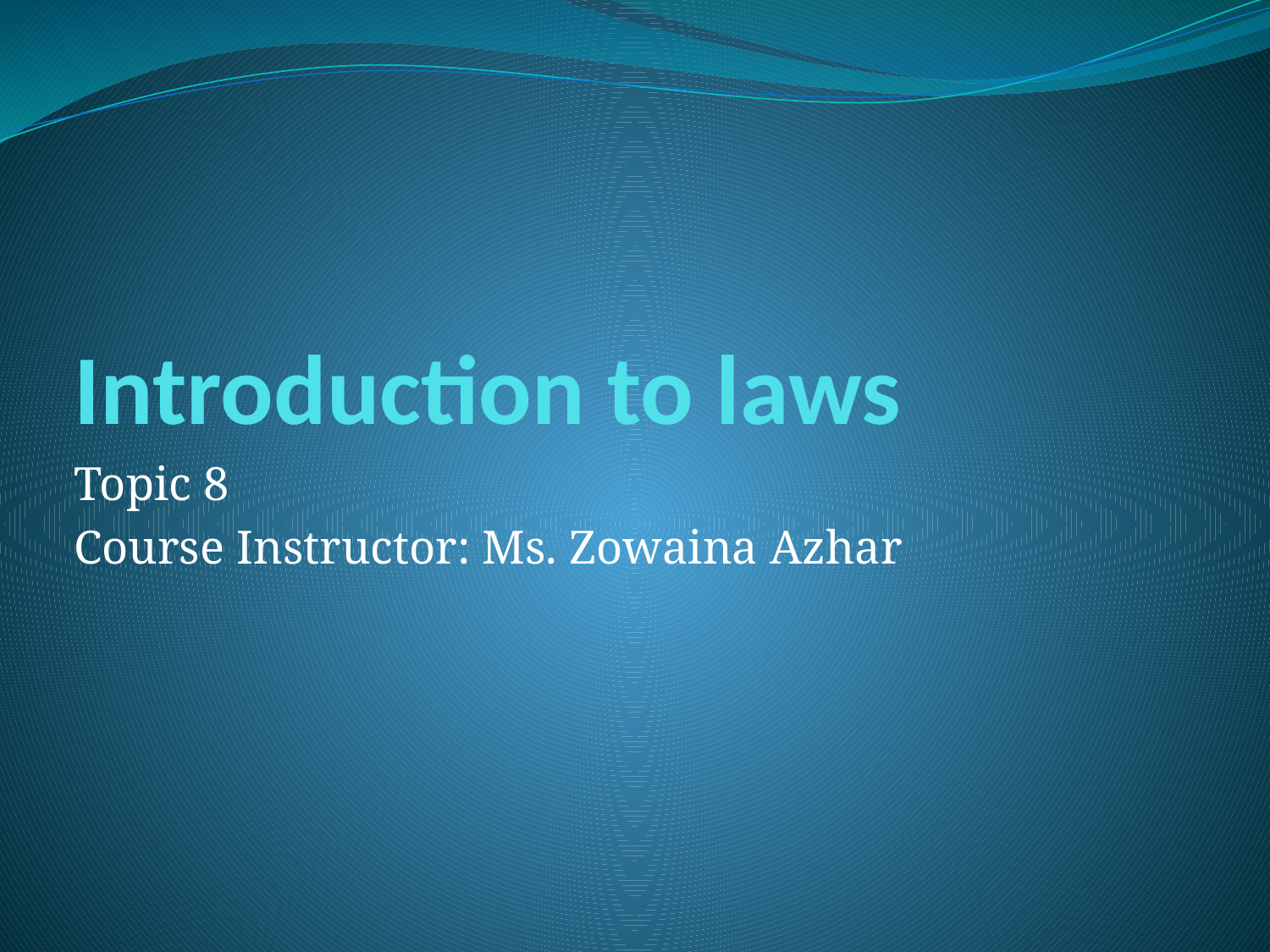

# Introduction to laws
Topic 8
Course Instructor: Ms. Zowaina Azhar